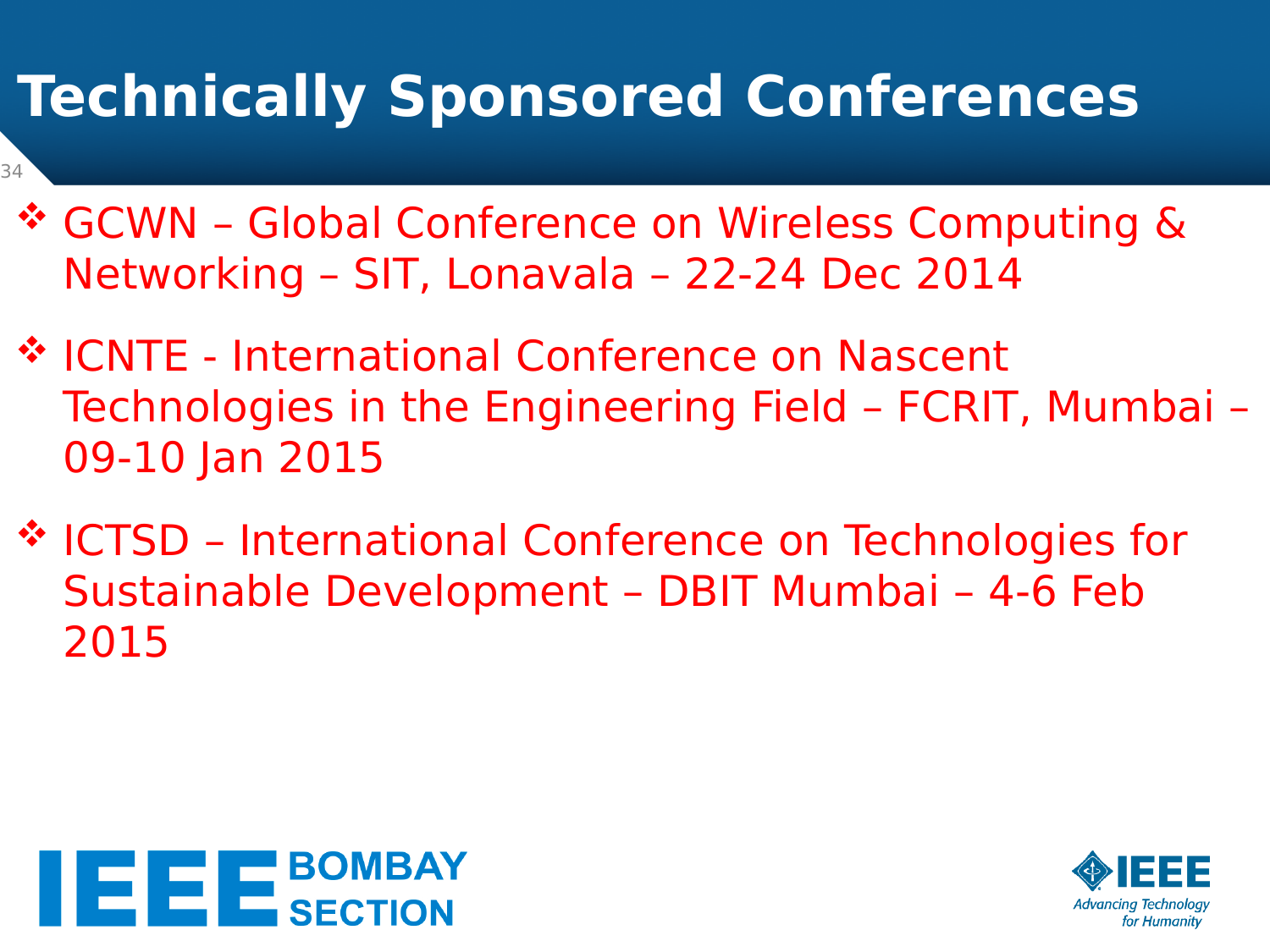

# Technically Sponsored Conferences
34
GCWN – Global Conference on Wireless Computing & Networking – SIT, Lonavala – 22-24 Dec 2014
ICNTE - International Conference on Nascent Technologies in the Engineering Field – FCRIT, Mumbai – 09-10 Jan 2015
ICTSD – International Conference on Technologies for Sustainable Development – DBIT Mumbai – 4-6 Feb 2015